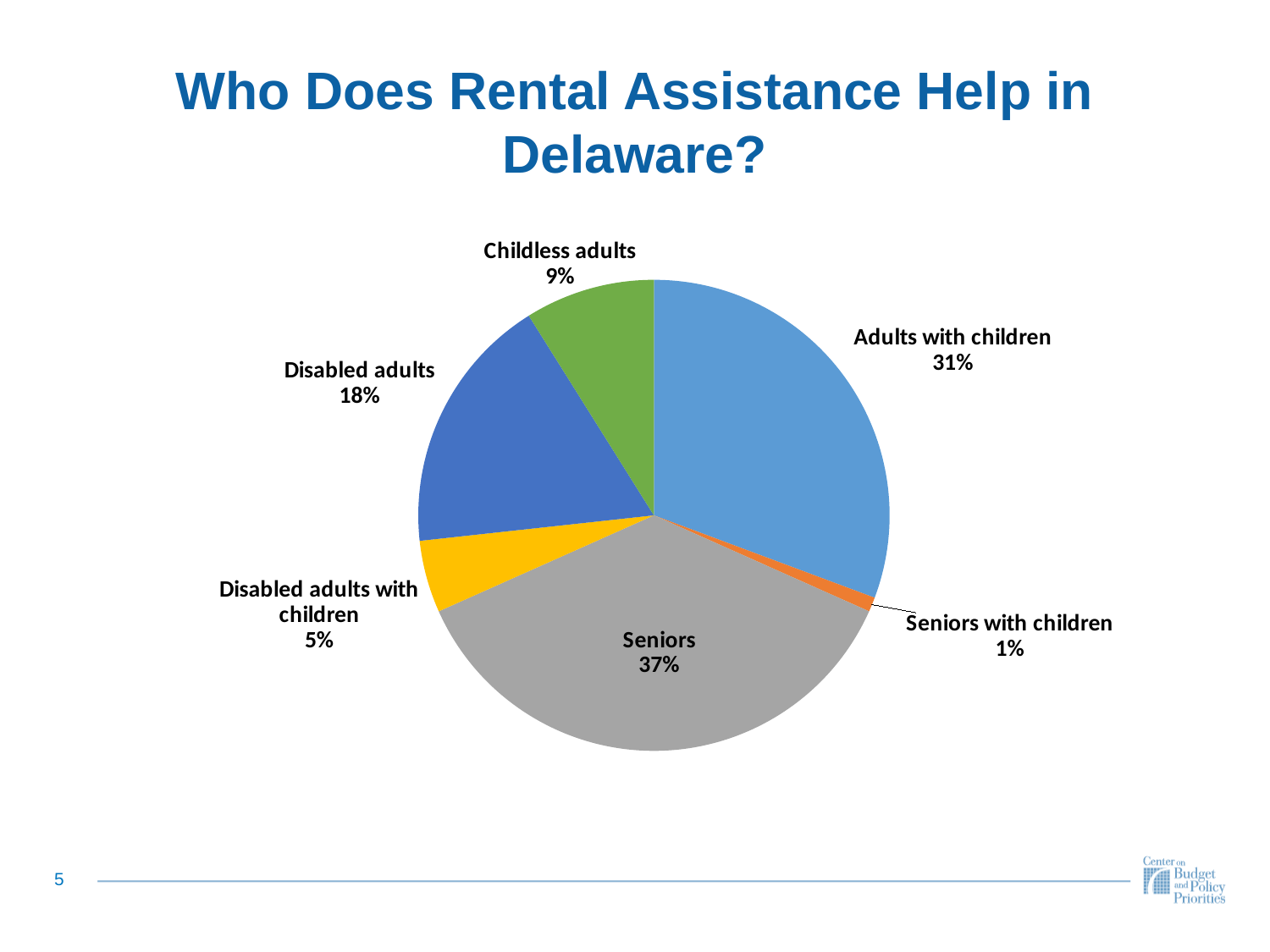

# Who Does Rental Assistance Help in Delaware?

### Chart

| Category | Column1 |
|---|---|
| Adults with children | 31.0 |
| Seniors with children | 1.0 |
| Seniors | 37.0 |
| Disabled adults with children | 5.0 |
| Disabled adults | 18.0 |
| Childless adults | 9.0 |
5